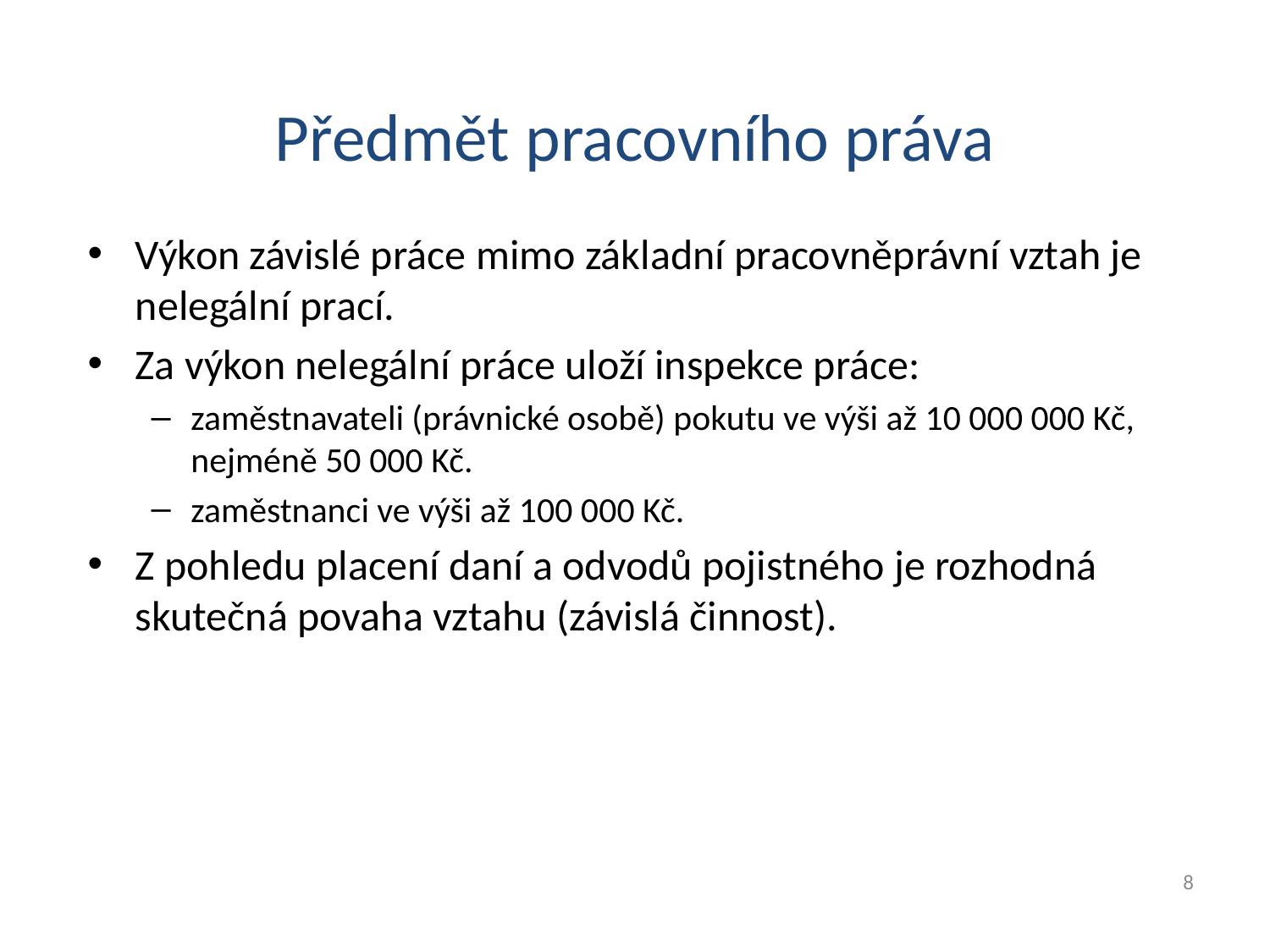

Předmět pracovního práva
Výkon závislé práce mimo základní pracovněprávní vztah je nelegální prací.
Za výkon nelegální práce uloží inspekce práce:
zaměstnavateli (právnické osobě) pokutu ve výši až 10 000 000 Kč, nejméně 50 000 Kč.
zaměstnanci ve výši až 100 000 Kč.
Z pohledu placení daní a odvodů pojistného je rozhodná skutečná povaha vztahu (závislá činnost).
8